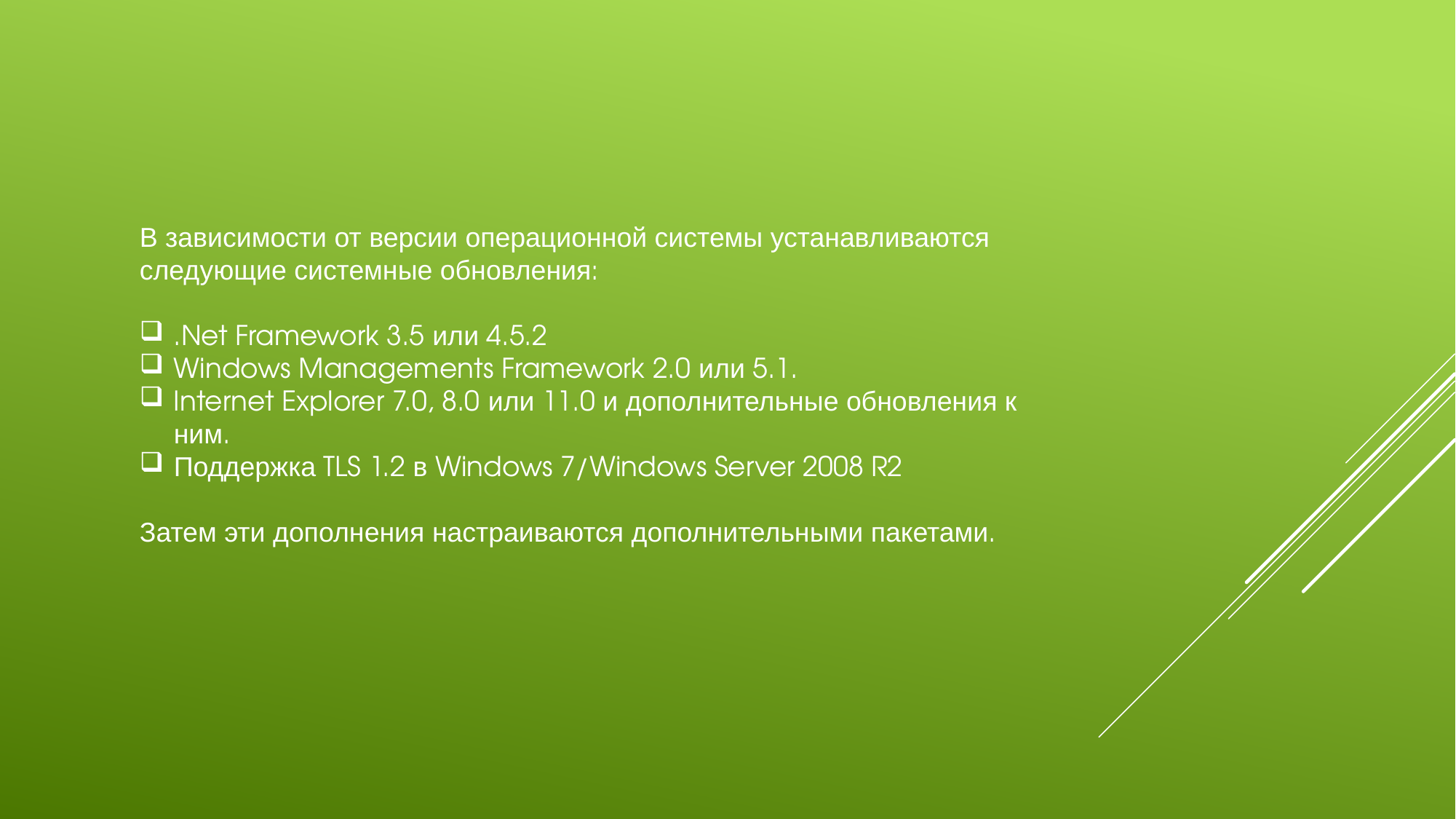

В зависимости от версии операционной системы устанавливаются следующие системные обновления:

.Net Framework 3.5 или 4.5.2
Windows Managements Framework 2.0 или 5.1.
Internet Explorer 7.0, 8.0 или 11.0 и дополнительные обновления к ним.
Поддержка TLS 1.2 в Windows 7/Windows Server 2008 R2

Затем эти дополнения настраиваются дополнительными пакетами.